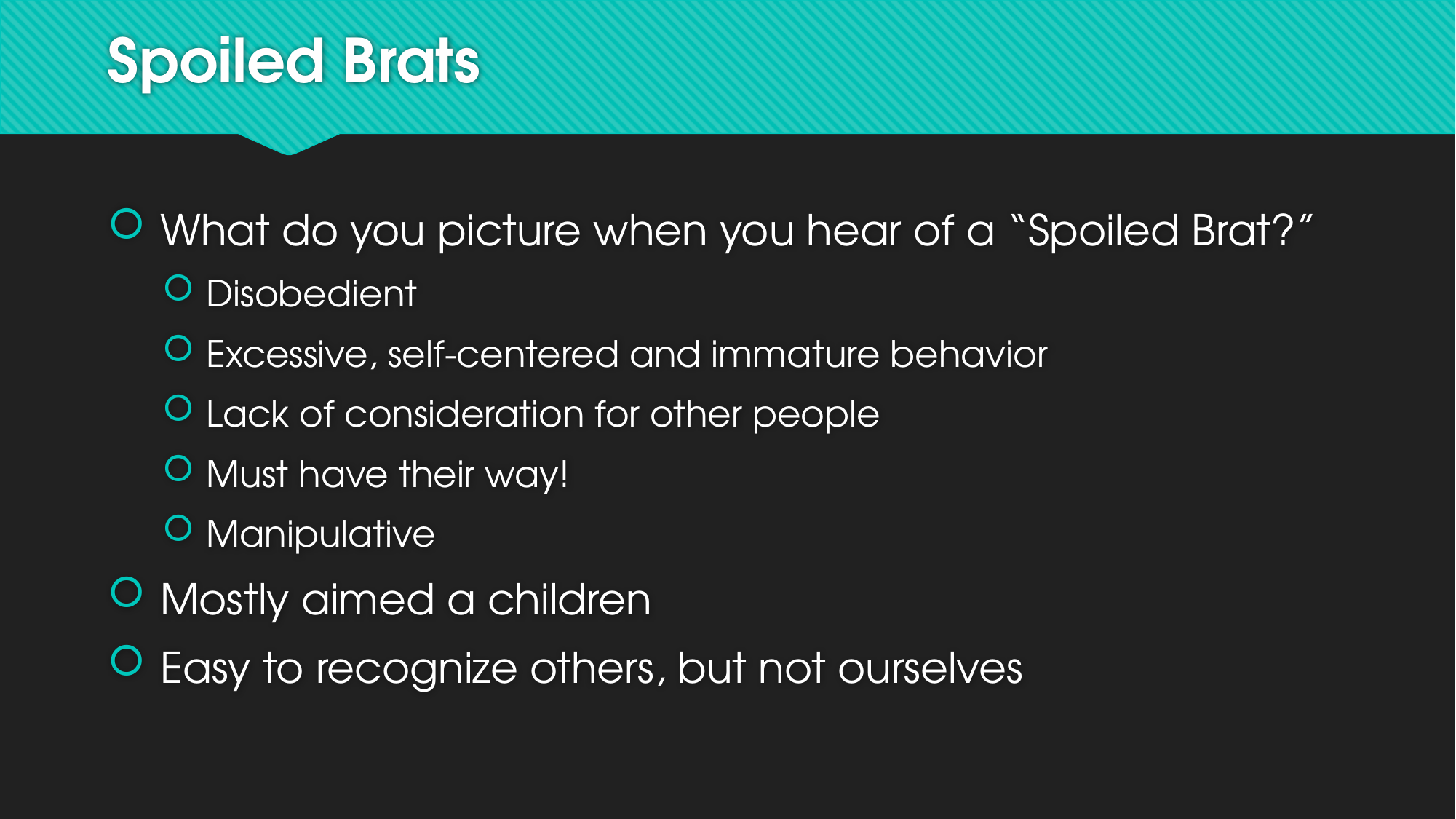

# Spoiled Brats
 What do you picture when you hear of a “Spoiled Brat?”
 Disobedient
 Excessive, self-centered and immature behavior
 Lack of consideration for other people
 Must have their way!
 Manipulative
 Mostly aimed a children
 Easy to recognize others, but not ourselves